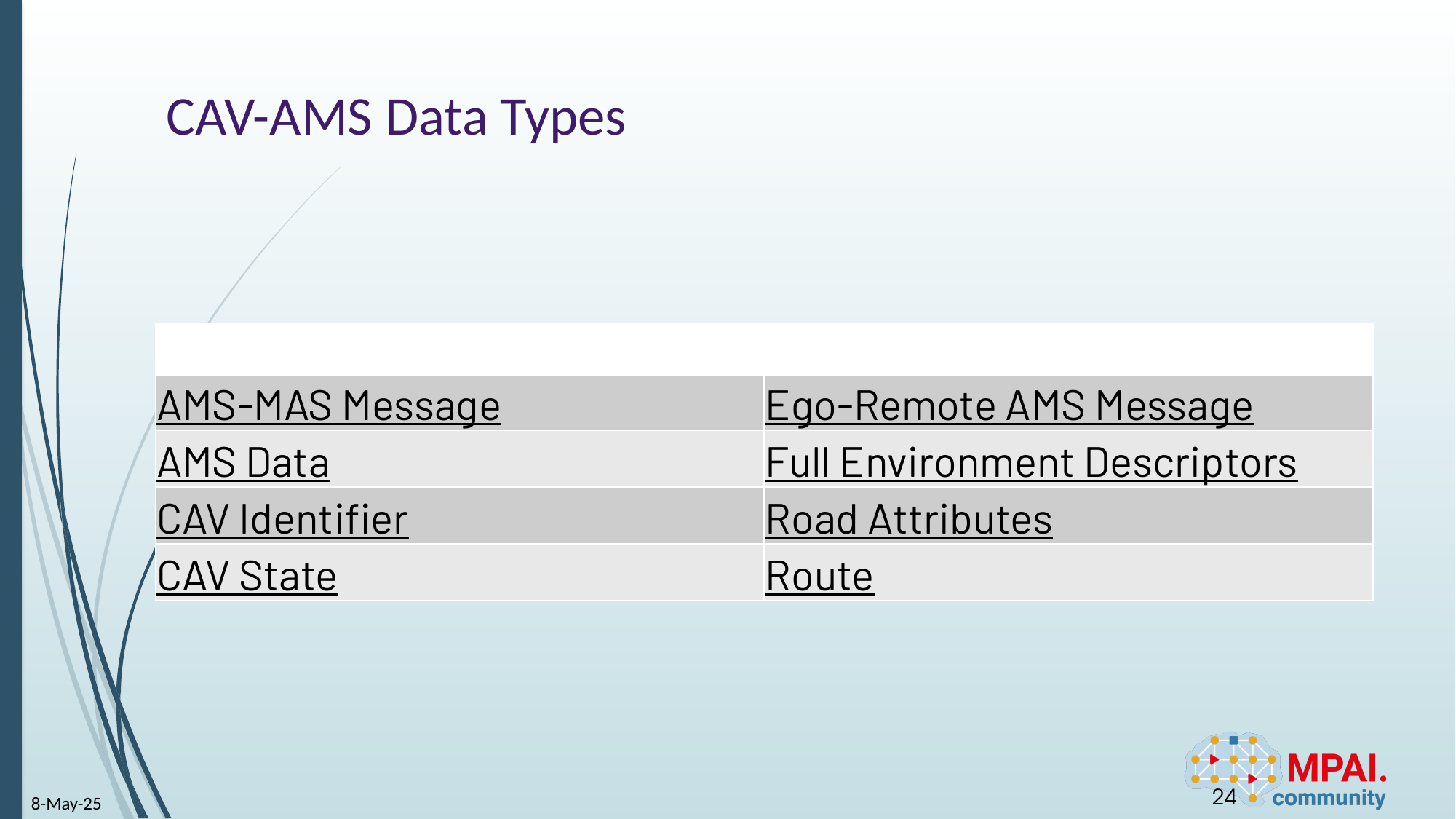

# CAV-AMS Data Types
|  |  |
| --- | --- |
| AMS-MAS Message | Ego-Remote AMS Message |
| AMS Data | Full Environment Descriptors |
| CAV Identifier | Road Attributes |
| CAV State | Route |
24
8-May-25